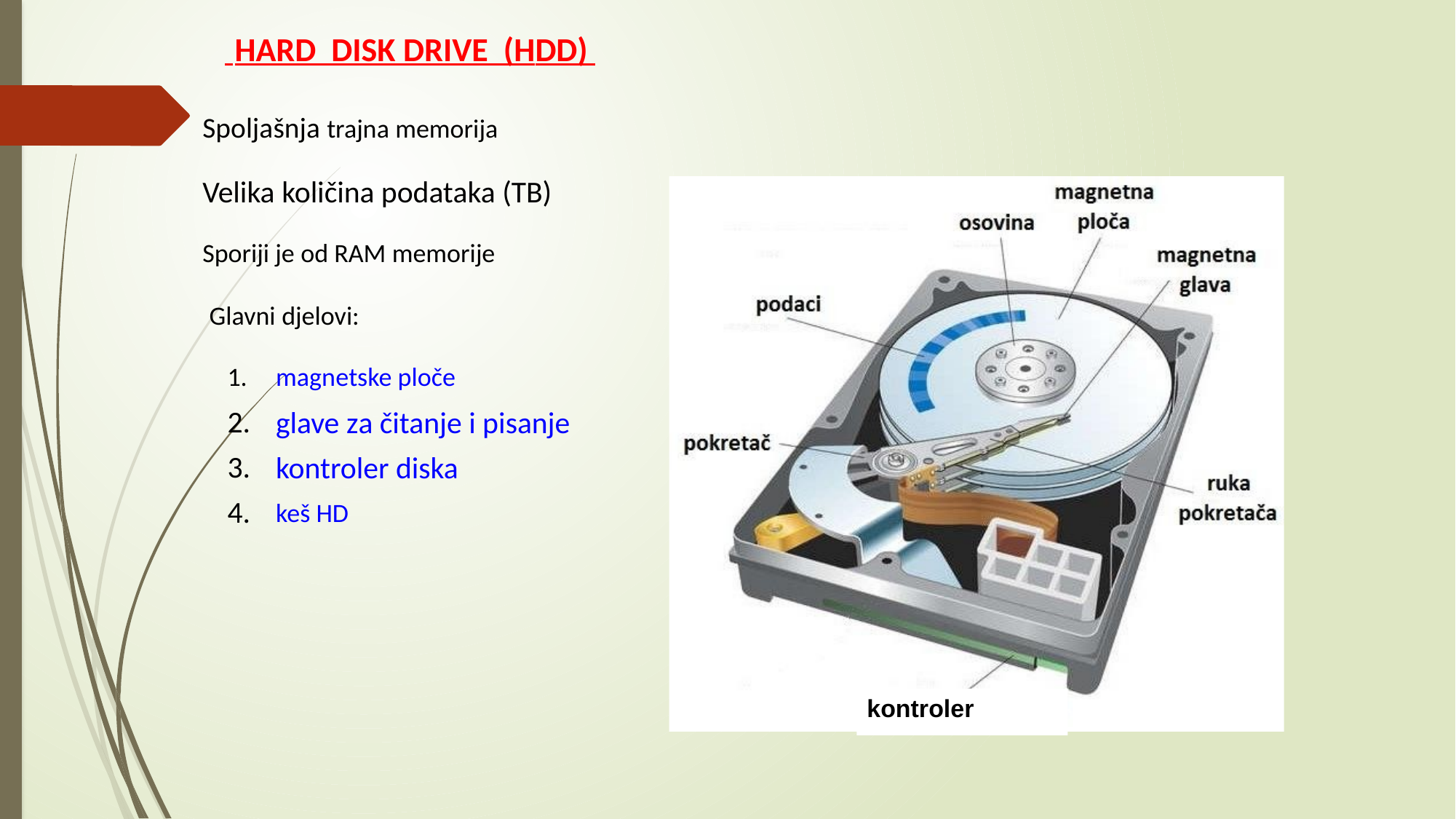

HARD  DISK DRIVE  (HDD)

Spoljašnja trajna memorija
Velika količina podataka (TB)

Sporiji je od RAM memorije
Glavni djelovi:
1.
2.
3.
4.
magnetske ploče
glave za čitanje i pisanje
kontroler diska
keš HD

kontroler